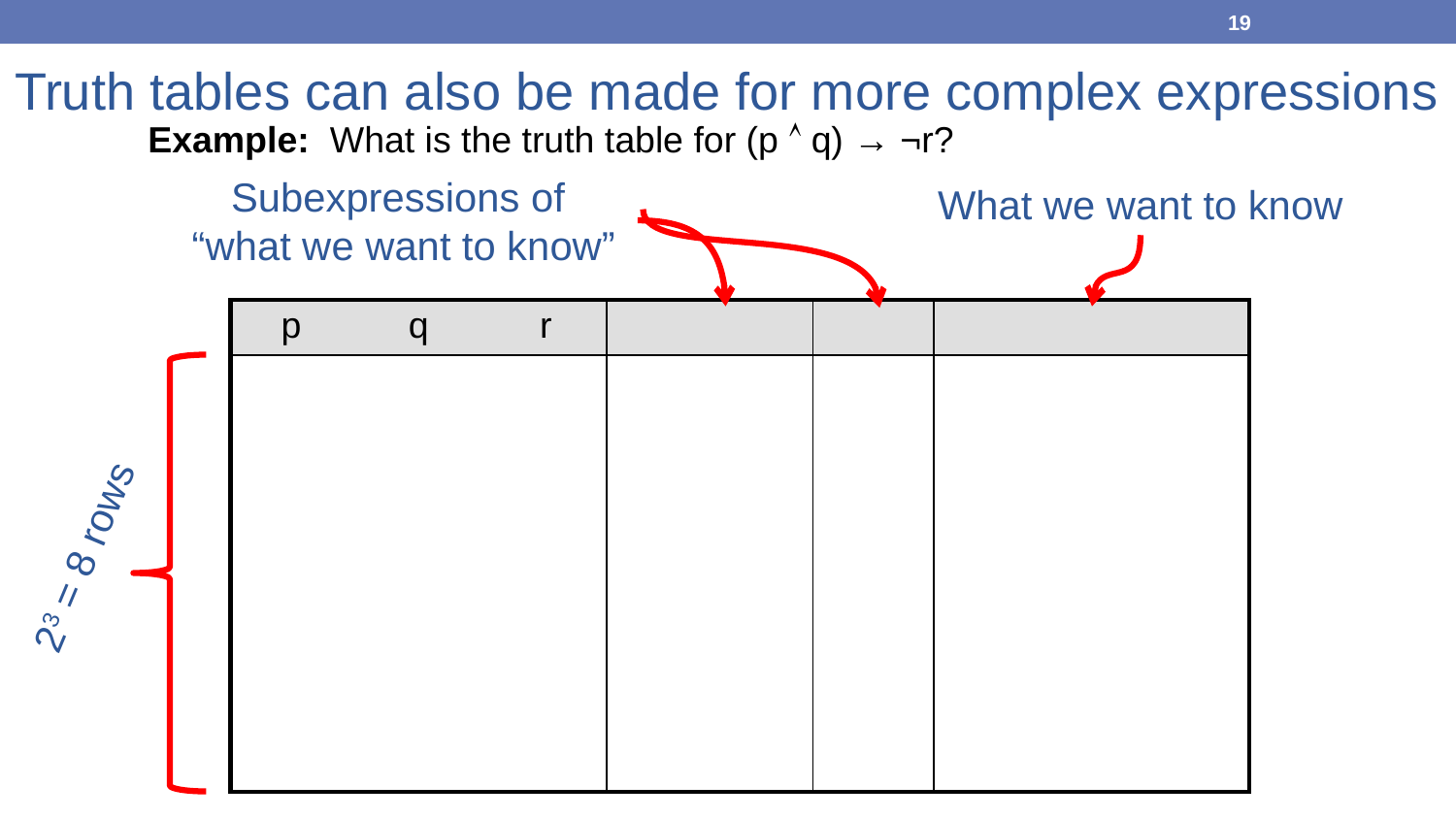

19
# Truth tables can also be made for more complex expressions
Example:  What is the truth table for (p ∧ q) → ¬r?
Subexpressions of
“what we want to know”
What we want to know
| p | q | r | p ∧ q | ¬r | (p ∧ q) → ¬r |
| --- | --- | --- | --- | --- | --- |
| T | T | T | T | F | F |
| T | T | F | T | T | T |
| T | F | T | F | F | T |
| T | F | F | F | T | T |
| F | T | T | F | F | T |
| F | T | F | F | T | T |
| F | F | T | F | F | T |
| F | F | F | F | T | T |

23 = 8 rows